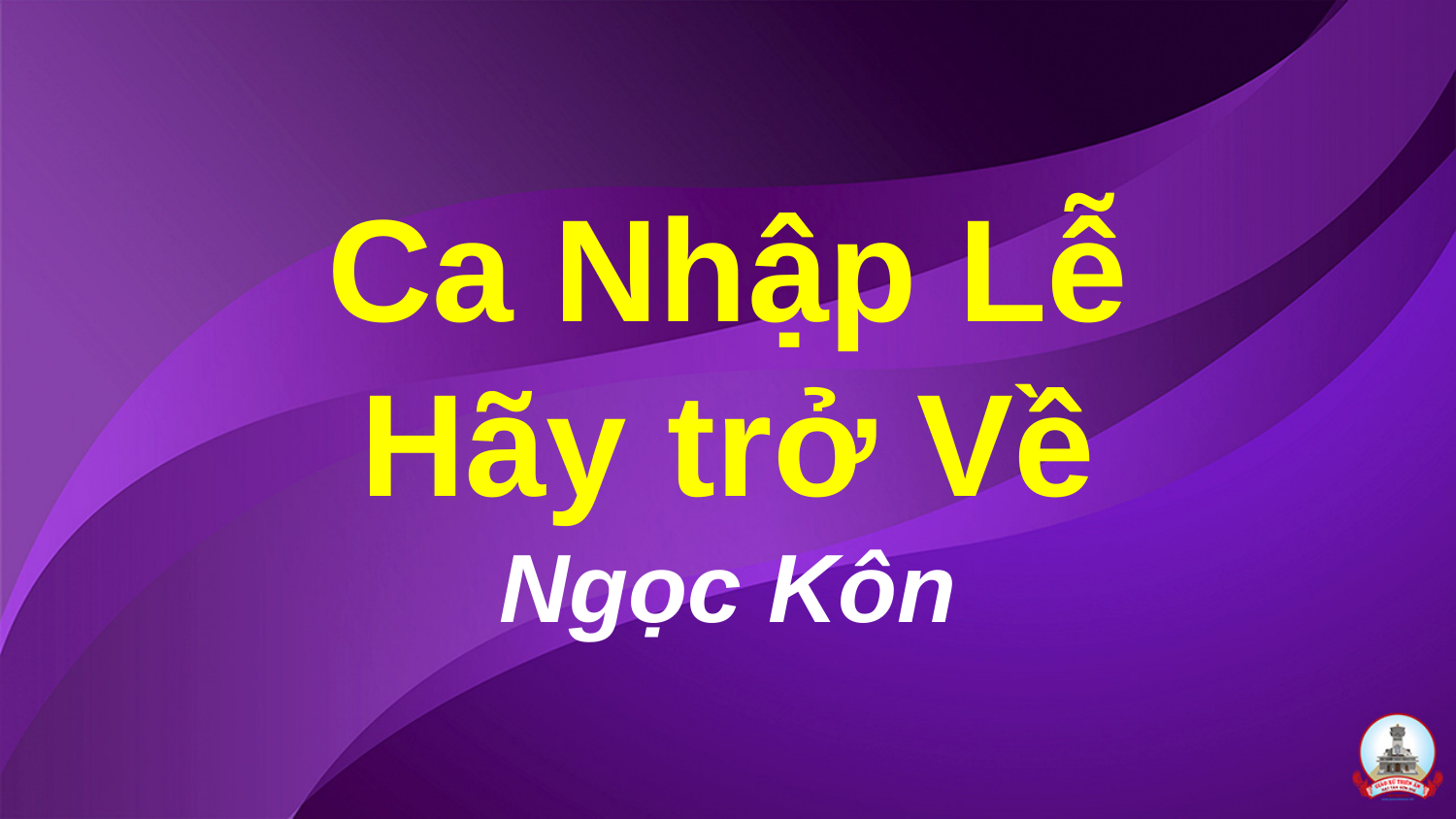

# Ca Nhập Lễ Hãy trở Về Ngọc Kôn